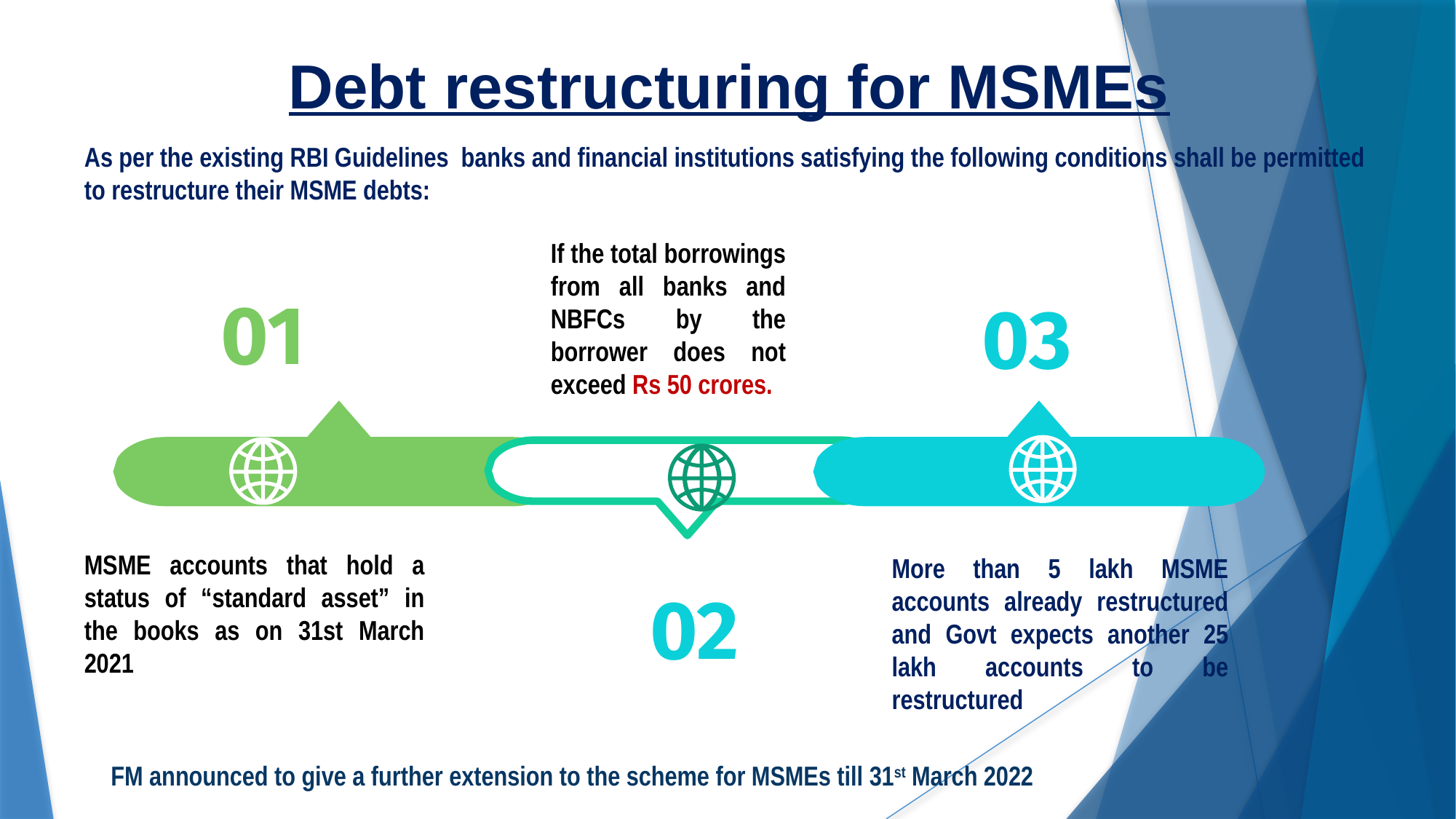

Debt restructuring for MSMEs
As per the existing RBI Guidelines  banks and financial institutions satisfying the following conditions shall be permitted to restructure their MSME debts:
If the total borrowings from all banks and NBFCs by the borrower does not exceed Rs 50 crores.
01
03

MSME accounts that hold a status of “standard asset” in the books as on 31st March 2021
More than 5 lakh MSME accounts already restructured and Govt expects another 25 lakh accounts to be restructured
02
FM announced to give a further extension to the scheme for MSMEs till 31st March 2022